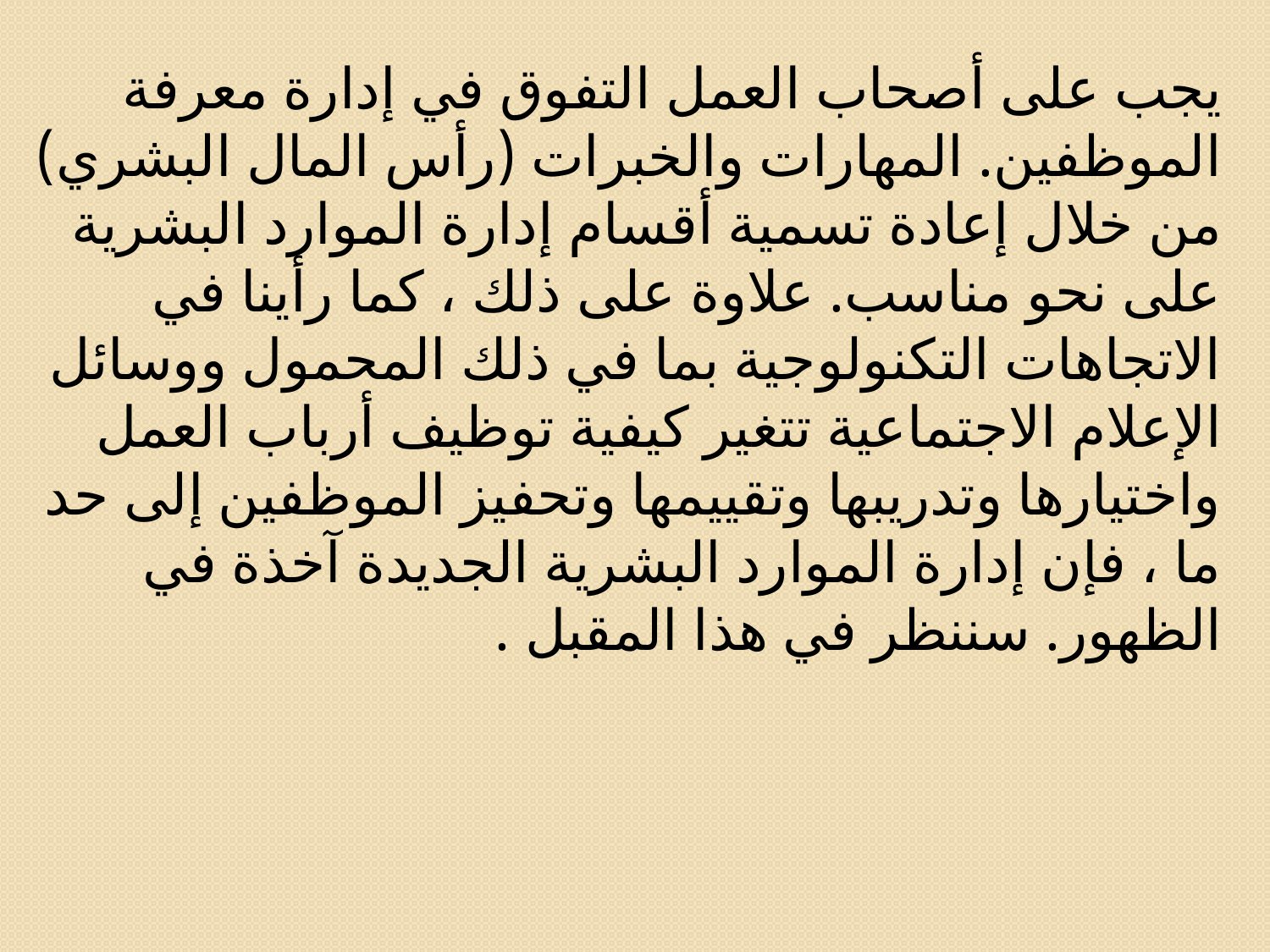

يجب على أصحاب العمل التفوق في إدارة معرفة الموظفين. المهارات والخبرات (رأس المال البشري) من خلال إعادة تسمية أقسام إدارة الموارد البشرية على نحو مناسب. علاوة على ذلك ، كما رأينا في الاتجاهات التكنولوجية بما في ذلك المحمول ووسائل الإعلام الاجتماعية تتغير كيفية توظيف أرباب العمل واختيارها وتدريبها وتقييمها وتحفيز الموظفين إلى حد ما ، فإن إدارة الموارد البشرية الجديدة آخذة في الظهور. سننظر في هذا المقبل .